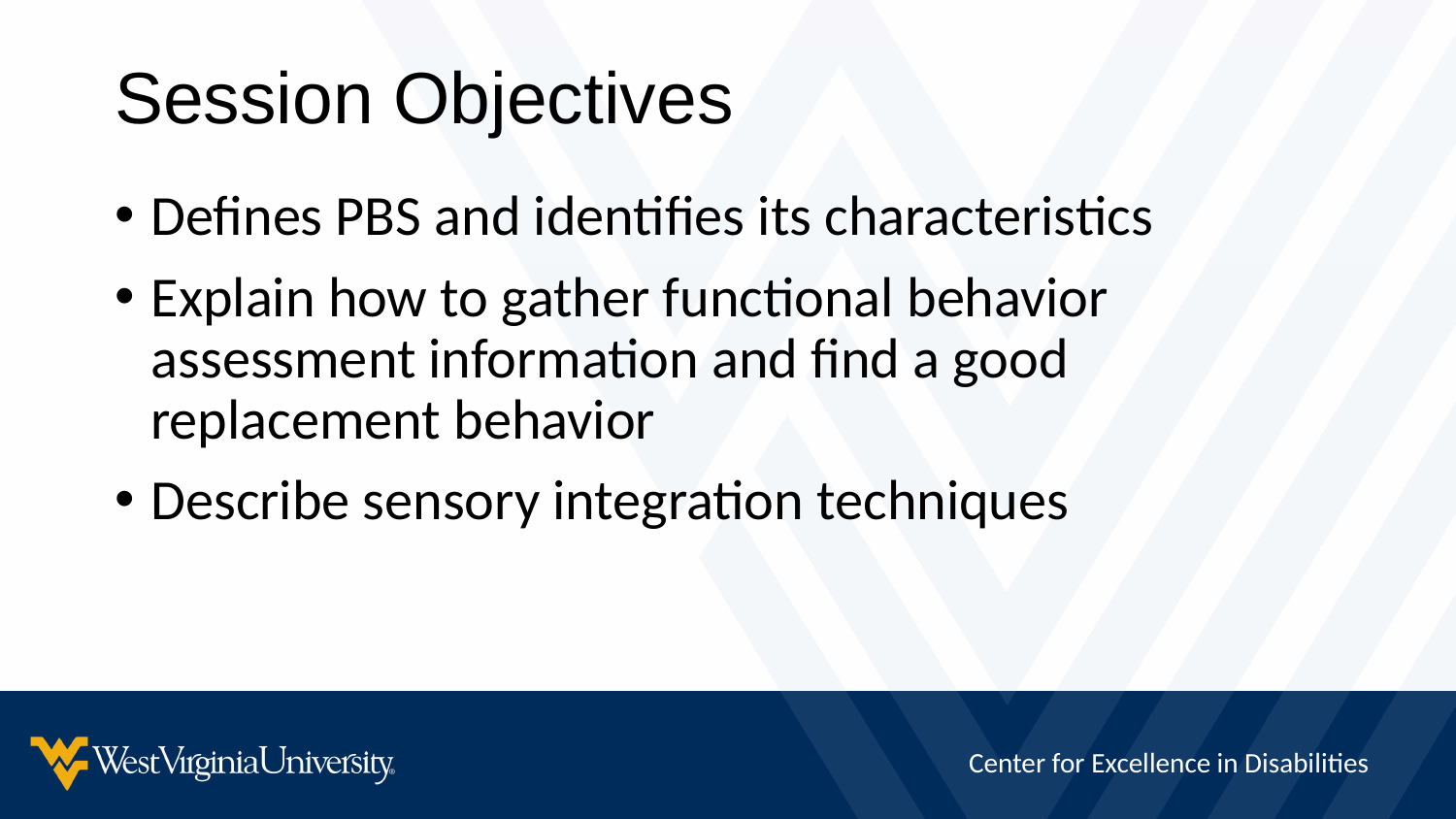

# Session Objectives
Defines PBS and identifies its characteristics
Explain how to gather functional behavior assessment information and find a good replacement behavior
Describe sensory integration techniques